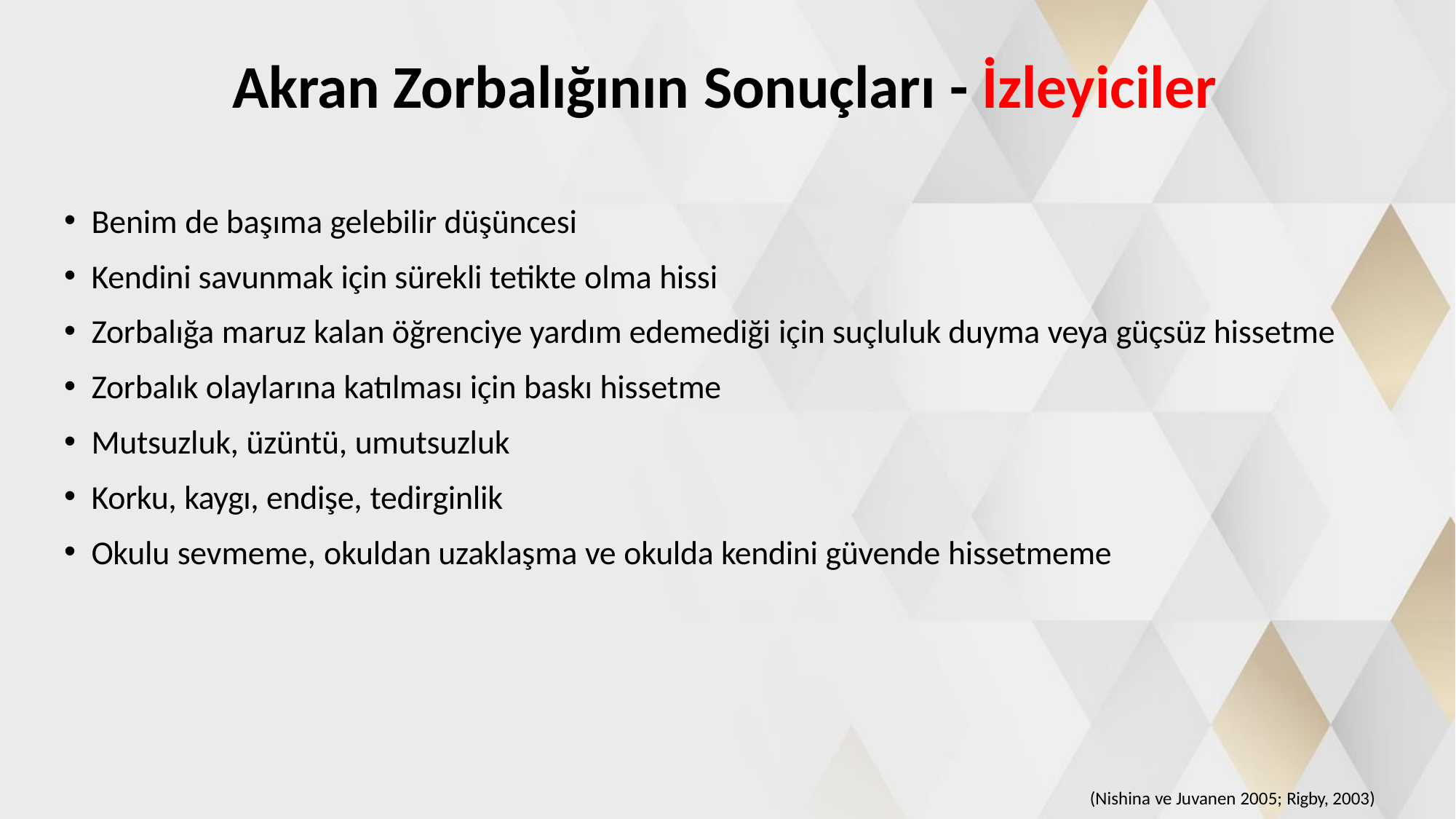

# Akran Zorbalığının Sonuçları - İzleyiciler
Benim de başıma gelebilir düşüncesi
Kendini savunmak için sürekli tetikte olma hissi
Zorbalığa maruz kalan öğrenciye yardım edemediği için suçluluk duyma veya güçsüz hissetme
Zorbalık olaylarına katılması için baskı hissetme
Mutsuzluk, üzüntü, umutsuzluk
Korku, kaygı, endişe, tedirginlik
Okulu sevmeme, okuldan uzaklaşma ve okulda kendini güvende hissetmeme
(Nishina ve Juvanen 2005; Rigby, 2003)